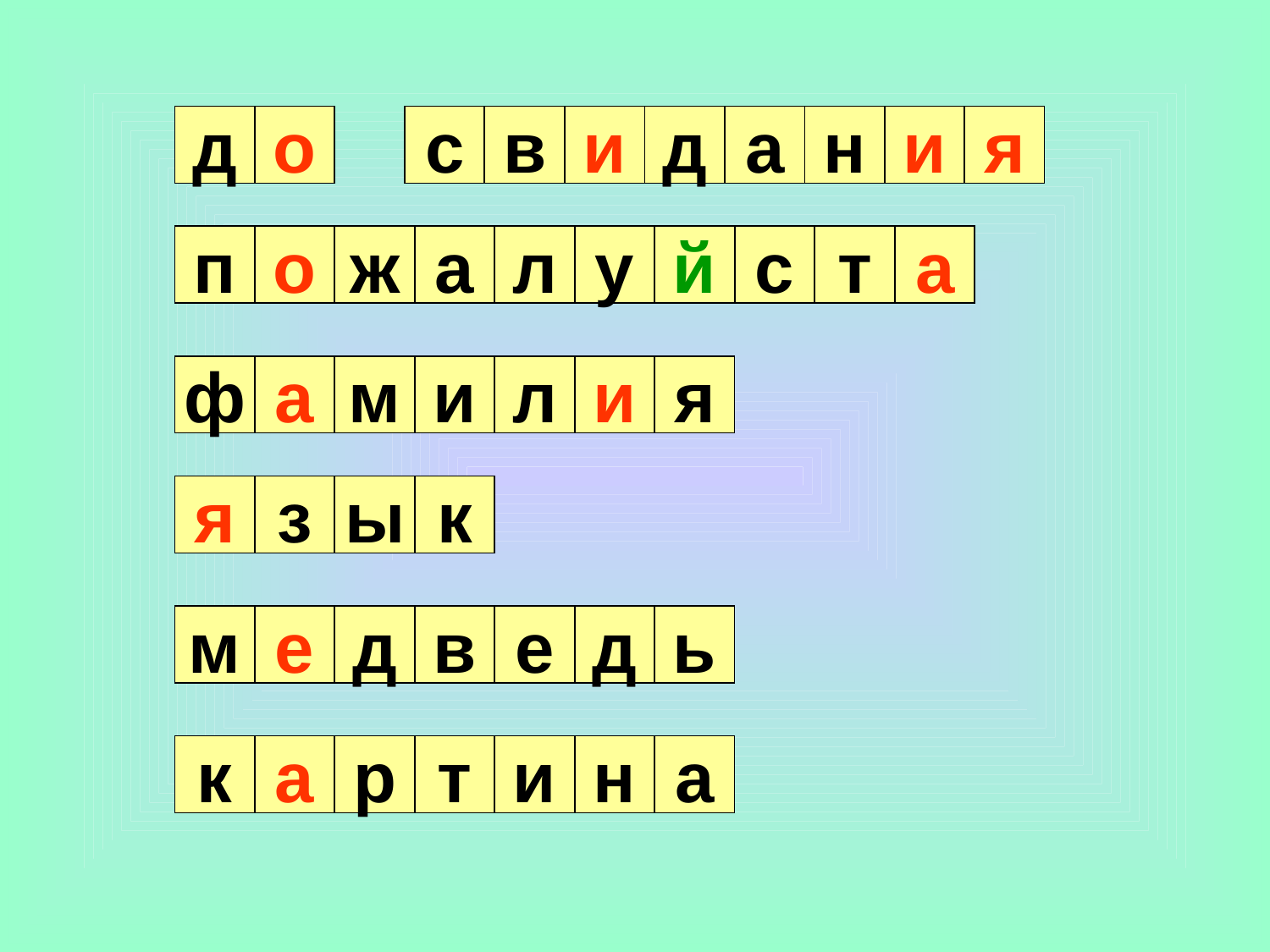

д
о
с
в
и
д
а
н
и
я
п
о
ж
а
л
у
й
с
т
а
ф
а
м
и
л
и
я
я
з
ы
к
м
е
д
в
е
д
ь
к
а
р
т
и
н
а